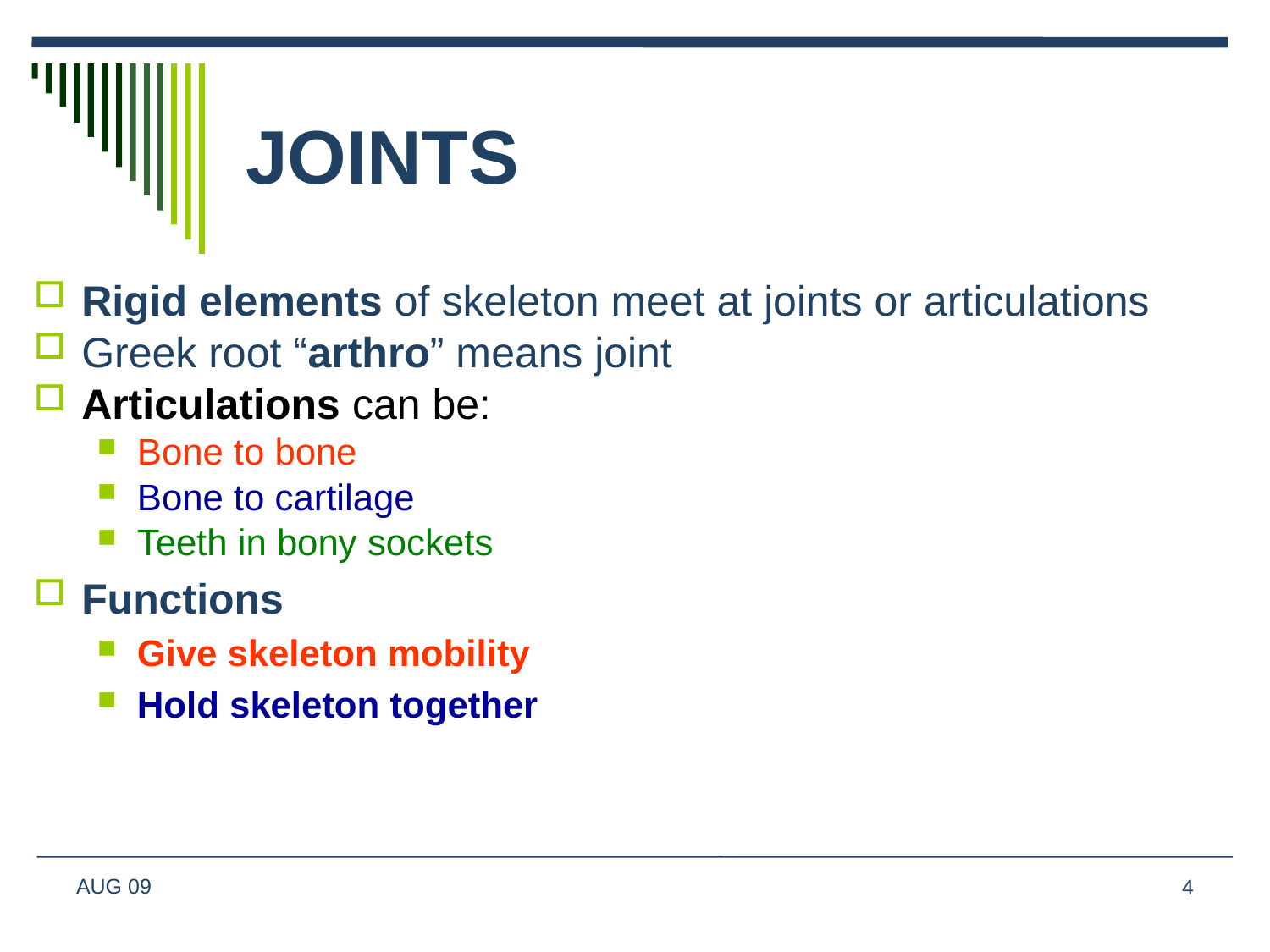

# JOINTS
Rigid elements of skeleton meet at joints or articulations
Greek root “arthro” means joint
Articulations can be:
Bone to bone
Bone to cartilage
Teeth in bony sockets
Functions
Give skeleton mobility
Hold skeleton together

AUG 09
4